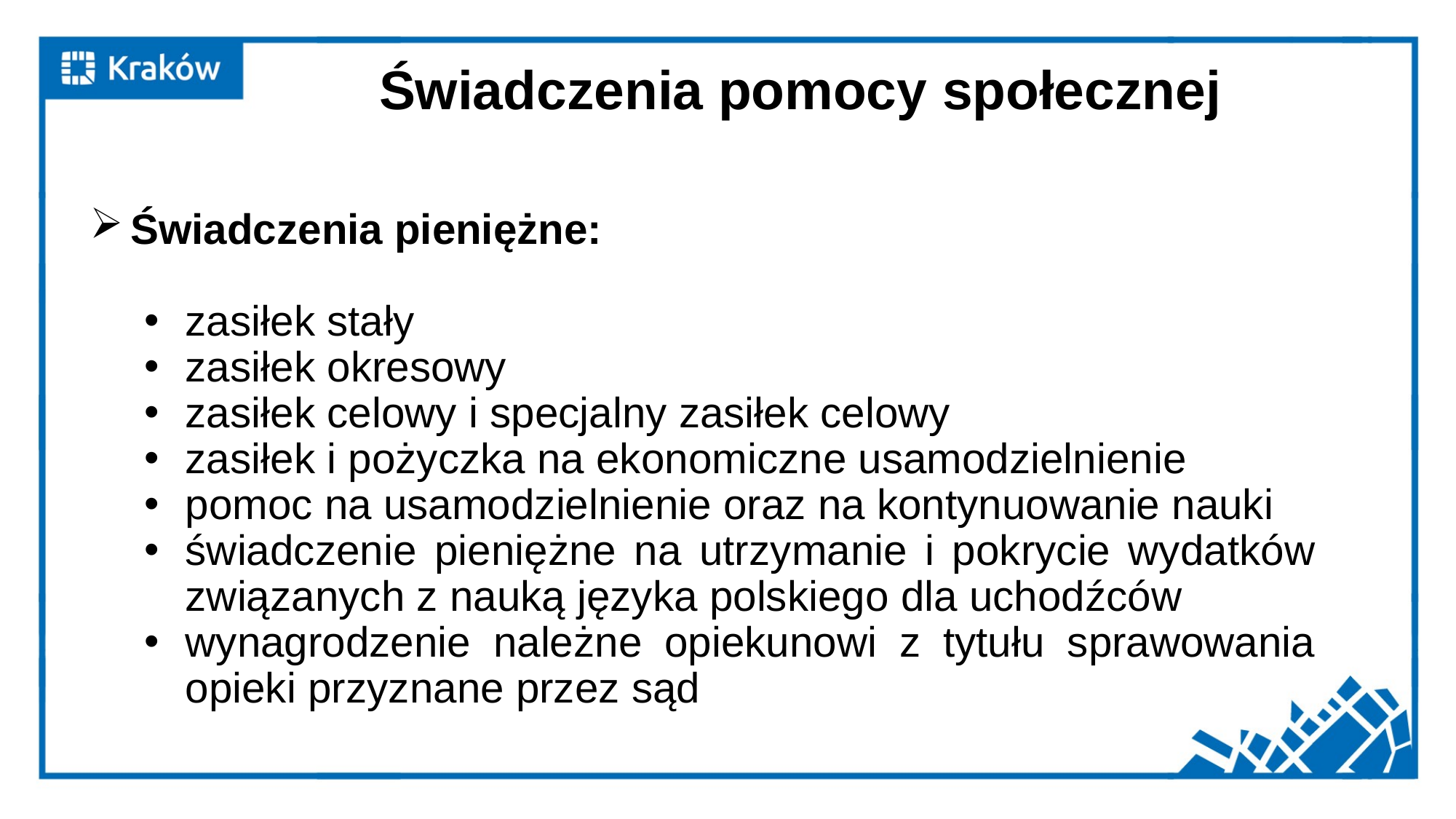

# Świadczenia pomocy społecznej
Świadczenia pieniężne:

zasiłek stały
zasiłek okresowy
zasiłek celowy i specjalny zasiłek celowy
zasiłek i pożyczka na ekonomiczne usamodzielnienie
pomoc na usamodzielnienie oraz na kontynuowanie nauki
świadczenie pieniężne na utrzymanie i pokrycie wydatków związanych z nauką języka polskiego dla uchodźców
wynagrodzenie należne opiekunowi z tytułu sprawowania opieki przyznane przez sąd